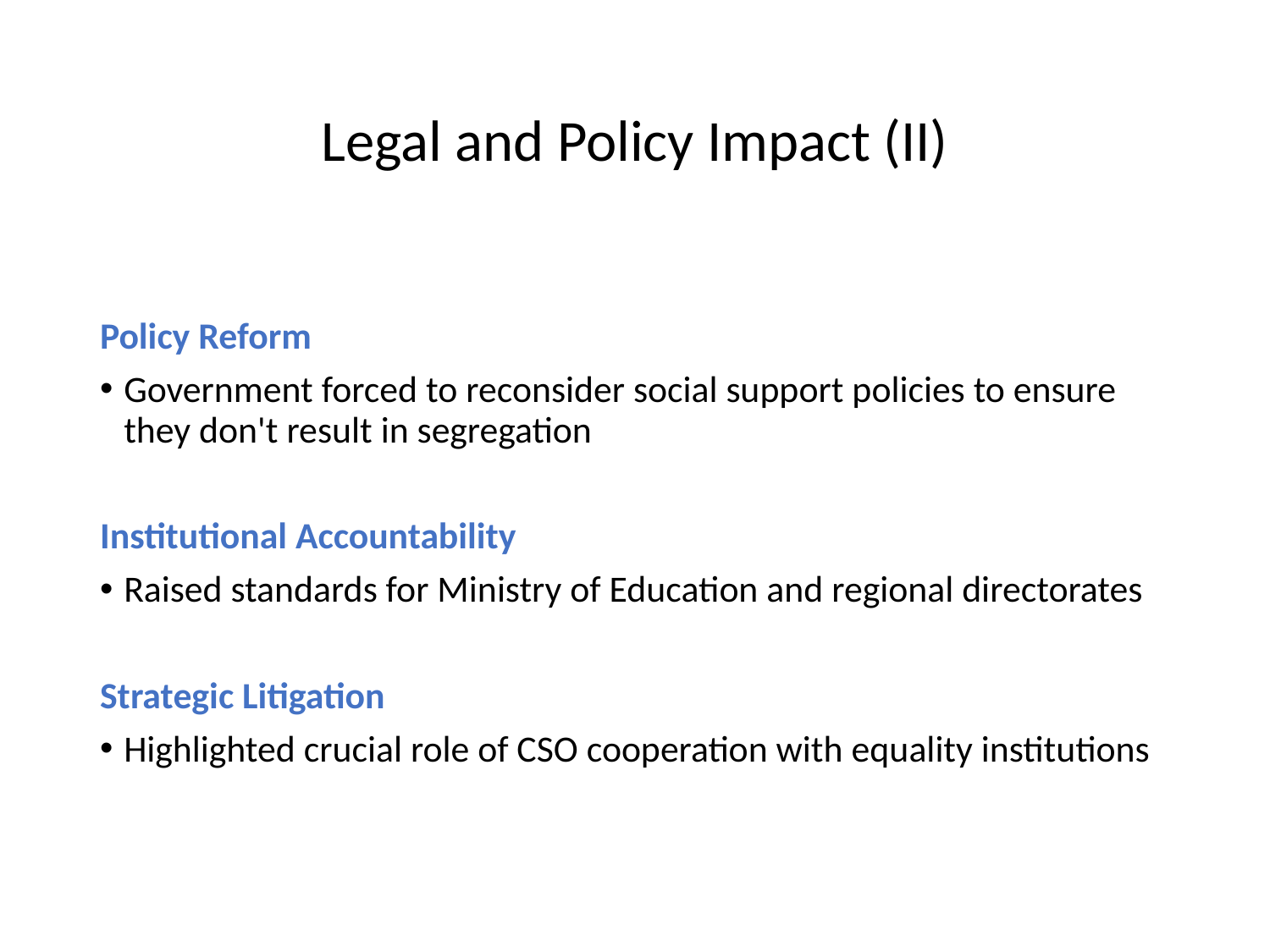

# Legal and Policy Impact (II)

Policy Reform
Government forced to reconsider social support policies to ensure they don't result in segregation

Institutional Accountability
Raised standards for Ministry of Education and regional directorates

Strategic Litigation
Highlighted crucial role of CSO cooperation with equality institutions